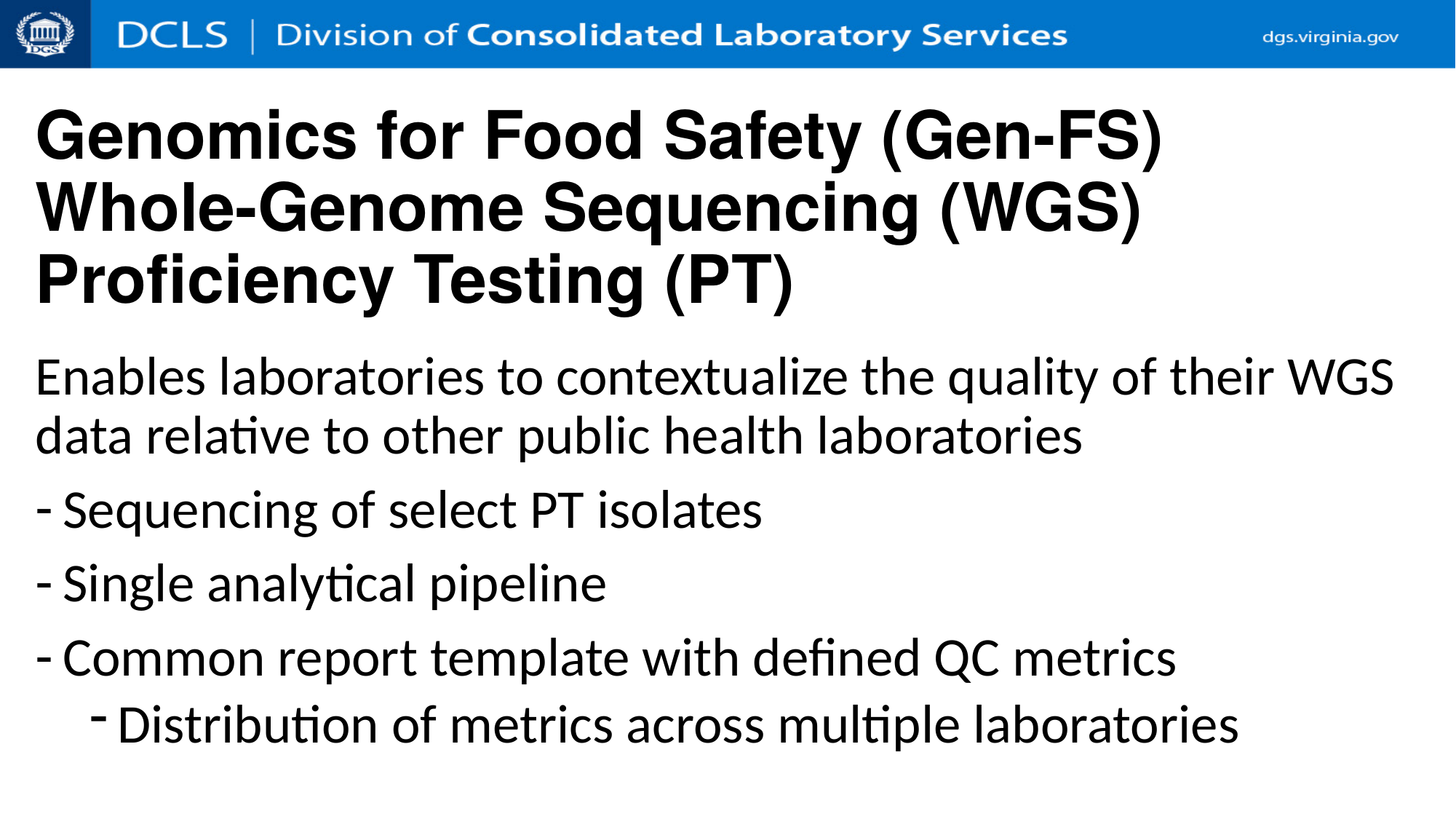

# Genomics for Food Safety (Gen-FS) Whole-Genome Sequencing (WGS) Proficiency Testing (PT)
Enables laboratories to contextualize the quality of their WGS data relative to other public health laboratories
Sequencing of select PT isolates
Single analytical pipeline
Common report template with defined QC metrics
Distribution of metrics across multiple laboratories